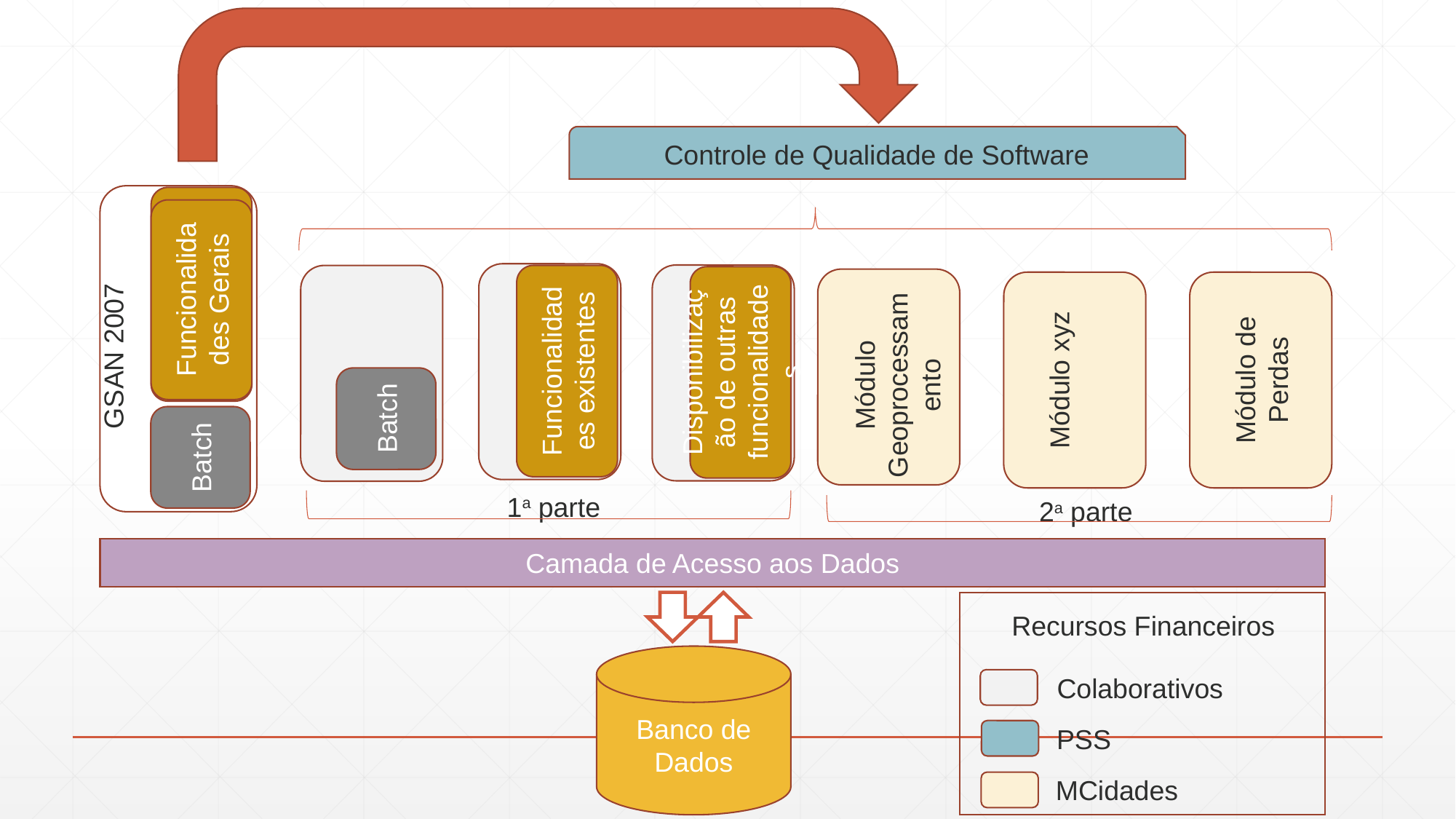

Controle de Qualidade de Software
GSAN 2007
Funcionalidades Gerais
Funcionalidades Gerais
GSAN 2007

2007Módulo xyz
2007Módulo xyz

Funcionalidades existentes
Disponibilização de outras funcionalidades

Módulo xyz

Módulo de Perdas
Módulo Geoprocessamento
Batch
Batch
1a parte
2a parte
Camada de Acesso aos Dados

Recursos Financeiros
Banco de Dados
Colaborativos

PSS

MCidades